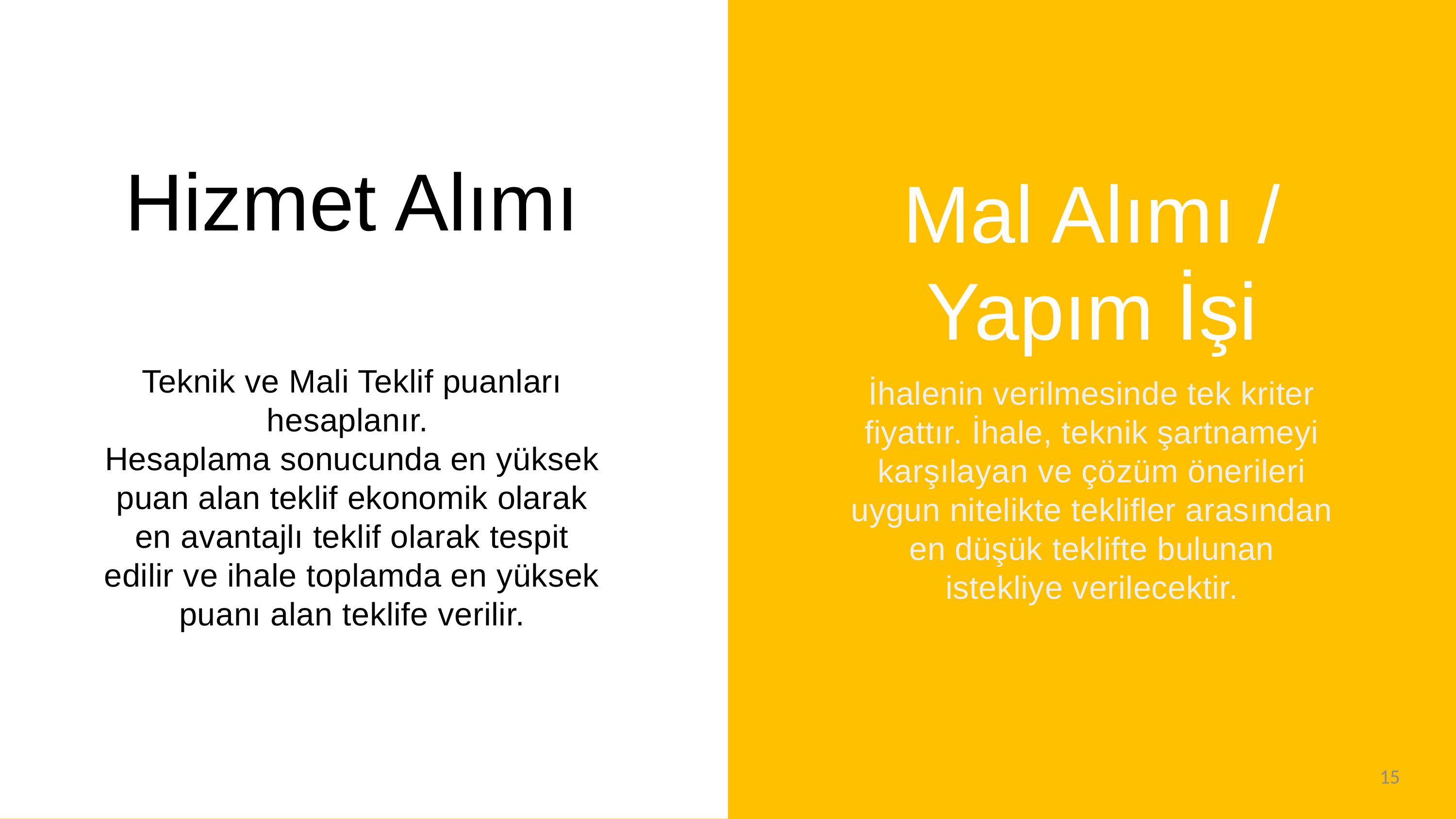

Hizmet Alımı
Teknik ve Mali Teklif puanları hesaplanır.
Hesaplama sonucunda en yüksek puan alan teklif ekonomik olarak en avantajlı teklif olarak tespit edilir ve ihale toplamda en yüksek puanı alan teklife verilir.

Mal Alımı / Yapım İşi
İhalenin verilmesinde tek kriter fiyattır. İhale, teknik şartnameyi karşılayan ve çözüm önerileri uygun nitelikte teklifler arasından en düşük teklifte bulunan istekliye verilecektir.

15